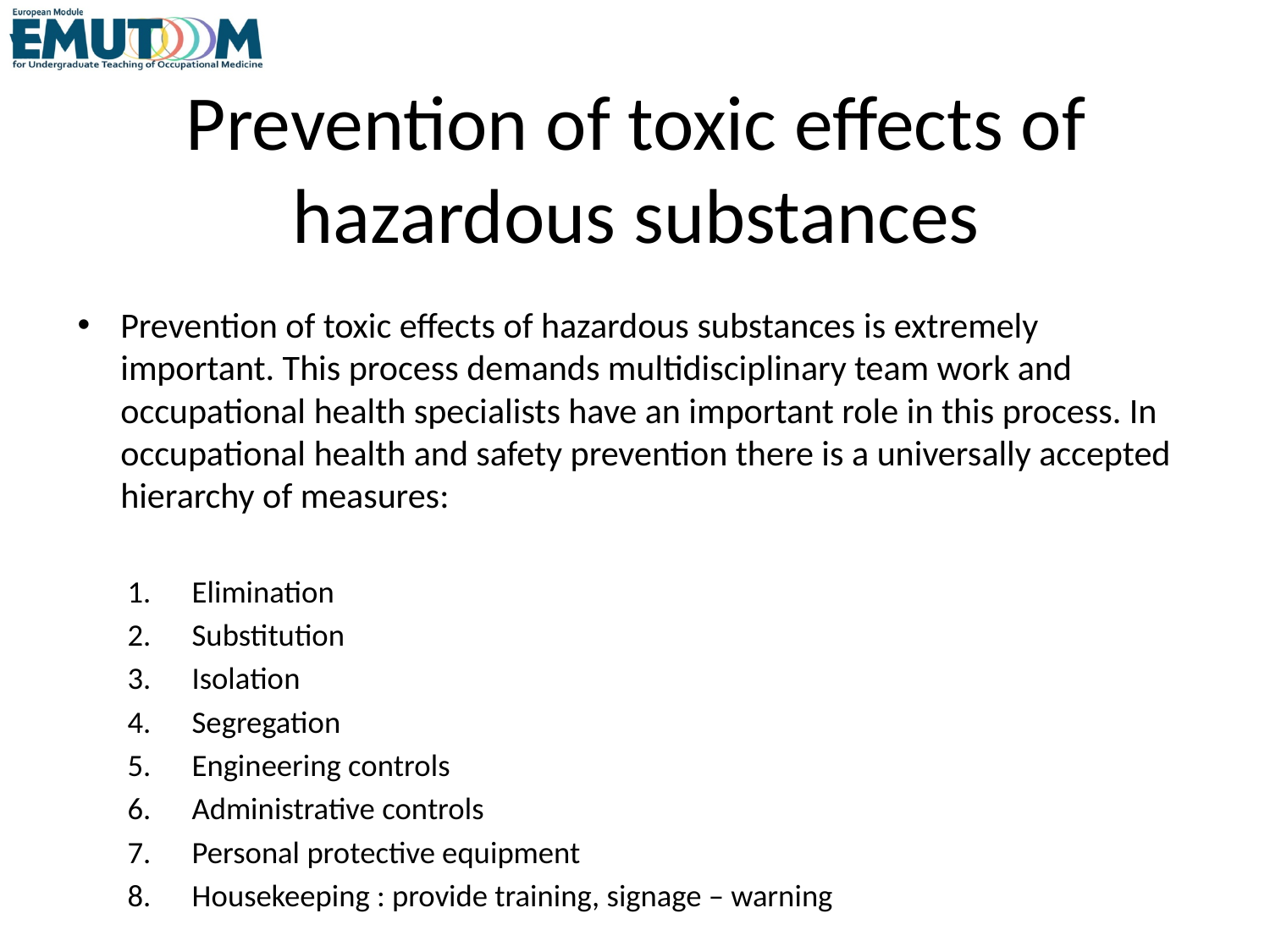

# Prevention of toxic effects of hazardous substances
Prevention of toxic effects of hazardous substances is extremely important. This process demands multidisciplinary team work and occupational health specialists have an important role in this process. In occupational health and safety prevention there is a universally accepted hierarchy of measures:

Elimination
Substitution
Isolation
Segregation
Engineering controls
Administrative controls
Personal protective equipment
Housekeeping : provide training, signage – warning